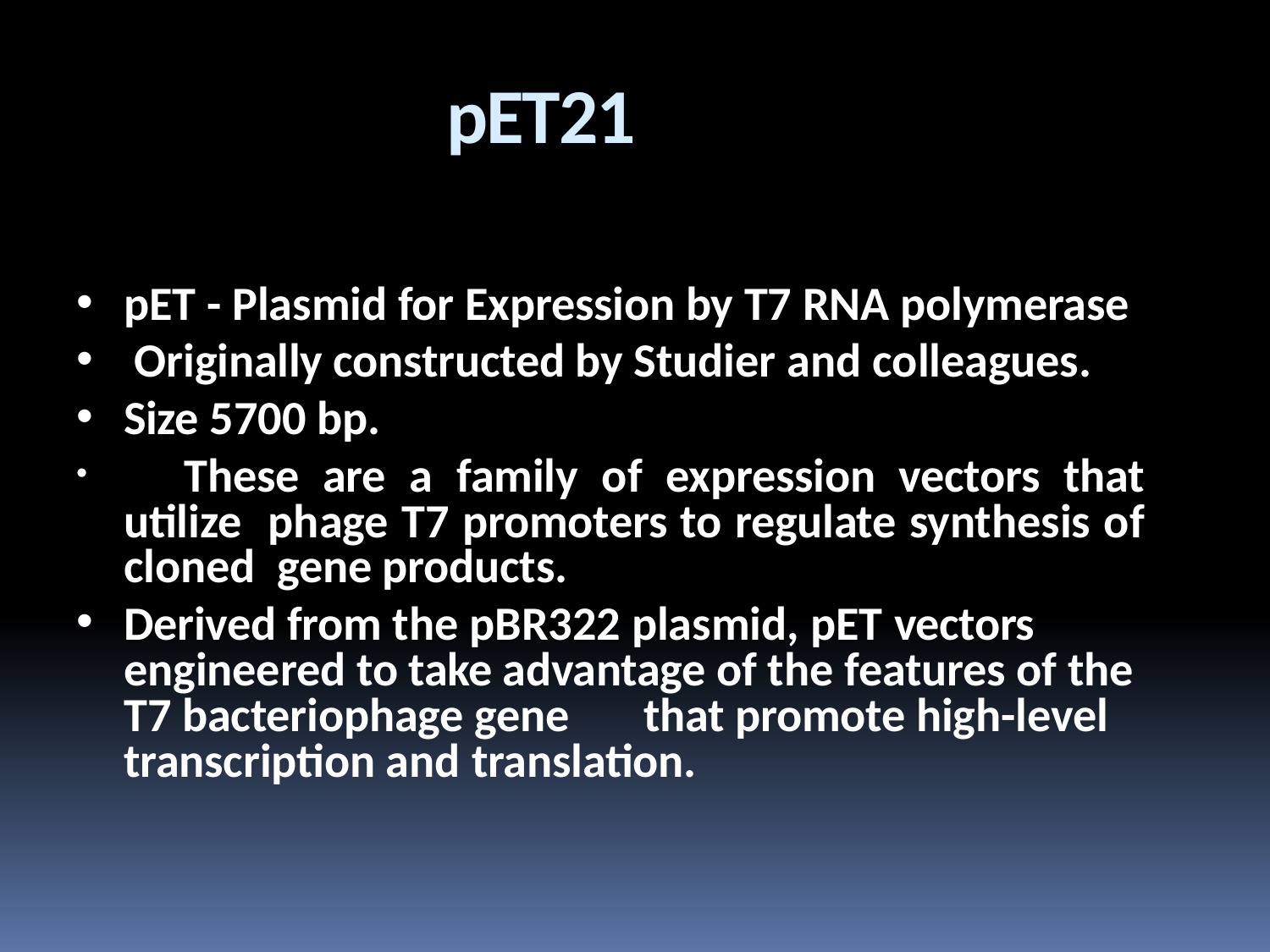

# pET21
pET - Plasmid for Expression by T7 RNA polymerase
Originally constructed by Studier and colleagues.
Size 5700 bp.
	These are a family of expression vectors that utilize  phage T7 promoters to regulate synthesis of cloned  gene products.
Derived from the pBR322 plasmid, pET vectors  engineered to take advantage of the features of the  T7 bacteriophage gene	that promote high-level  transcription and translation.